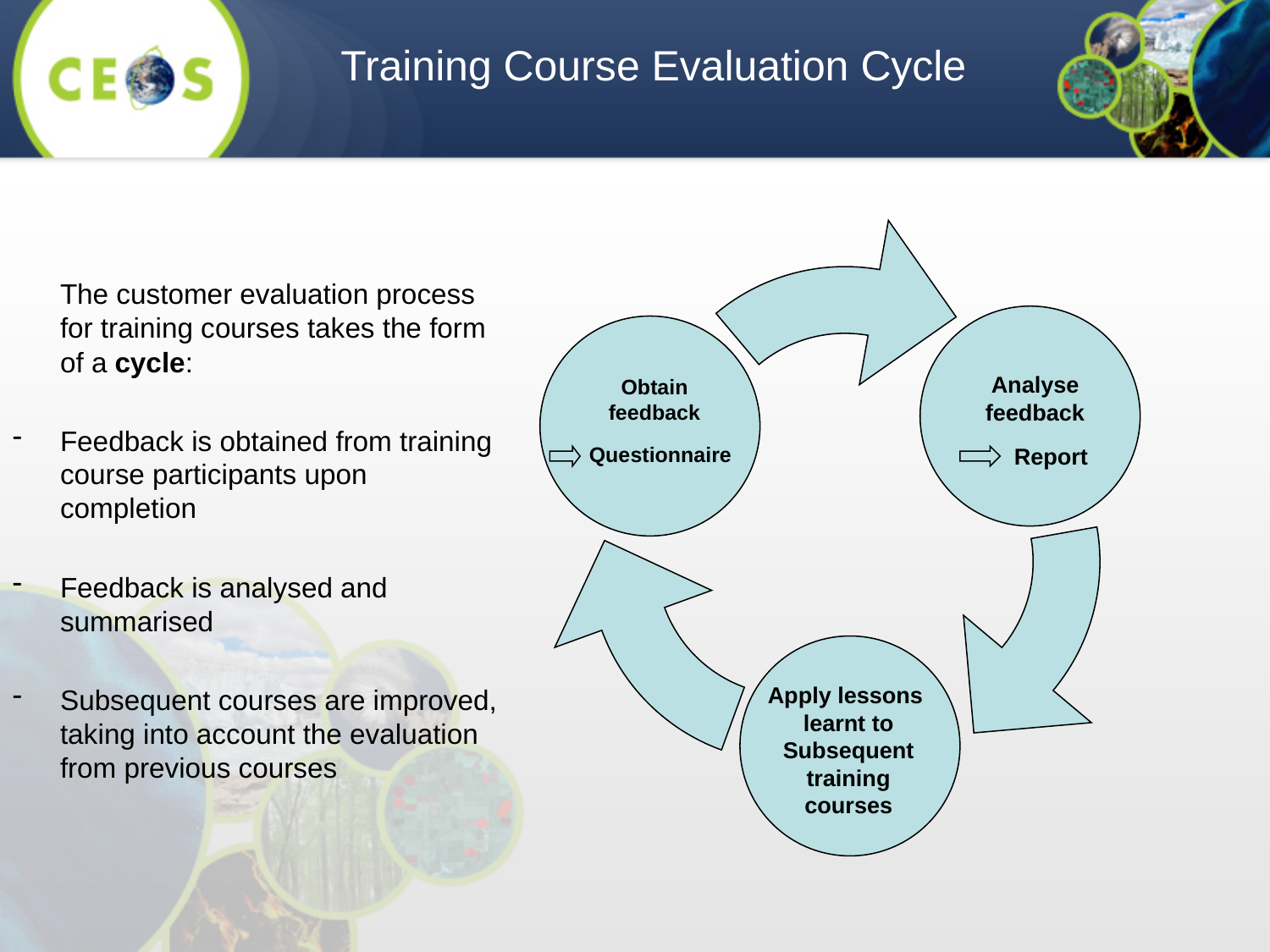

# Training Course Evaluation Cycle

Analyse feedback

     Report
Obtain feedback

  Questionnaire

Apply lessons
  learnt to
  Subsequent
  training
  courses
	The customer evaluation process for training courses takes the form of a cycle:

Feedback is obtained from training course participants upon completion

Feedback is analysed and summarised

Subsequent courses are improved, taking into account the evaluation from previous courses